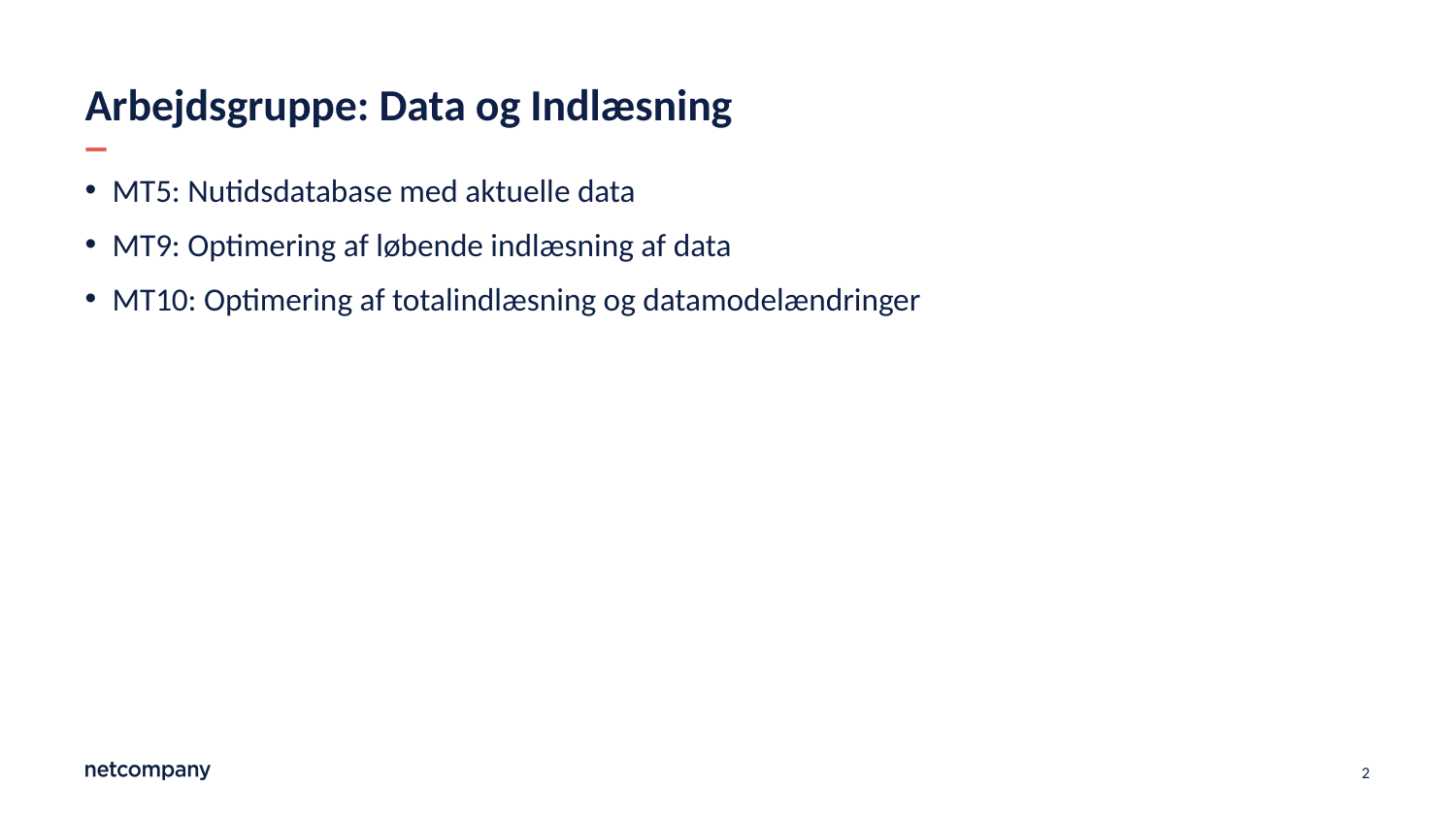

# Arbejdsgruppe: Data og Indlæsning
MT5: Nutidsdatabase med aktuelle data
MT9: Optimering af løbende indlæsning af data
MT10: Optimering af totalindlæsning og datamodelændringer